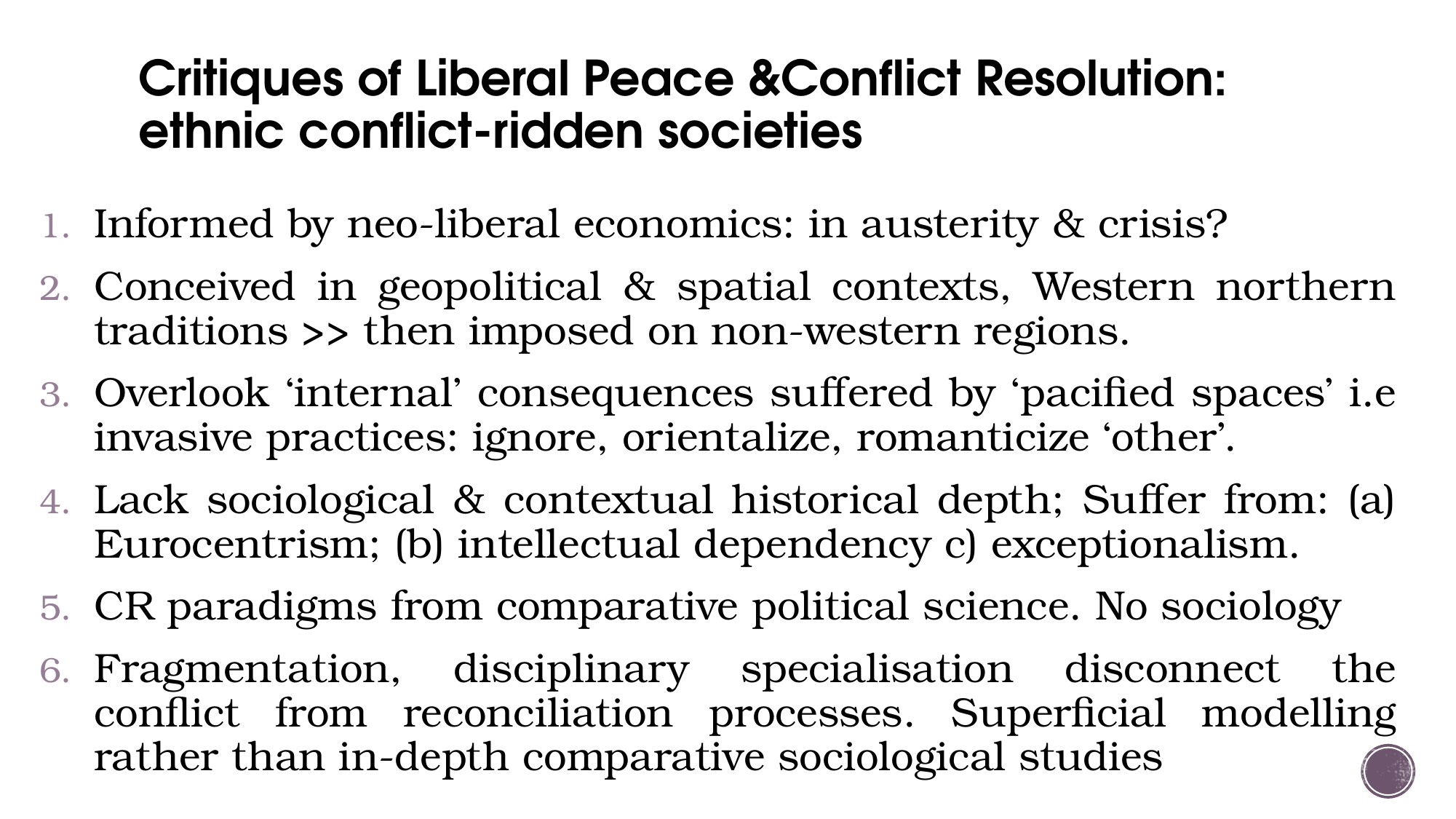

# Critiques of Liberal Peace &Conflict Resolution: ethnic conflict-ridden societies
Informed by neo-liberal economics: in austerity & crisis?
Conceived in geopolitical & spatial contexts, Western northern traditions >> then imposed on non-western regions.
Overlook ‘internal’ consequences suffered by ‘pacified spaces’ i.e invasive practices: ignore, orientalize, romanticize ‘other’.
Lack sociological & contextual historical depth; Suffer from: (a) Eurocentrism; (b) intellectual dependency c) exceptionalism.
CR paradigms from comparative political science. No sociology
Fragmentation, disciplinary specialisation disconnect the conflict from reconciliation processes. Superficial modelling rather than in-depth comparative sociological studies